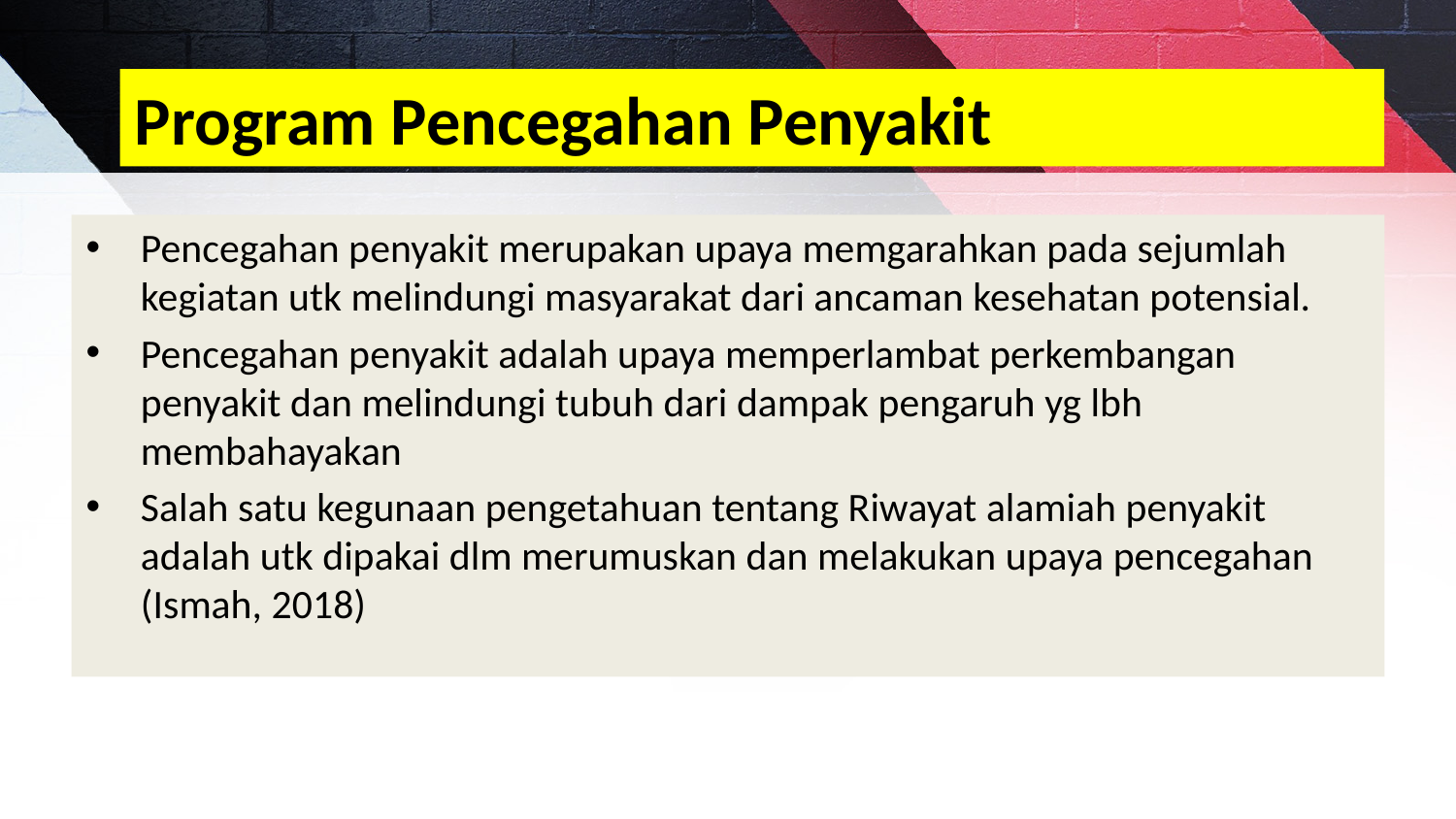

# Program Pencegahan Penyakit
Pencegahan penyakit merupakan upaya memgarahkan pada sejumlah kegiatan utk melindungi masyarakat dari ancaman kesehatan potensial.
Pencegahan penyakit adalah upaya memperlambat perkembangan penyakit dan melindungi tubuh dari dampak pengaruh yg lbh membahayakan
Salah satu kegunaan pengetahuan tentang Riwayat alamiah penyakit adalah utk dipakai dlm merumuskan dan melakukan upaya pencegahan (Ismah, 2018)